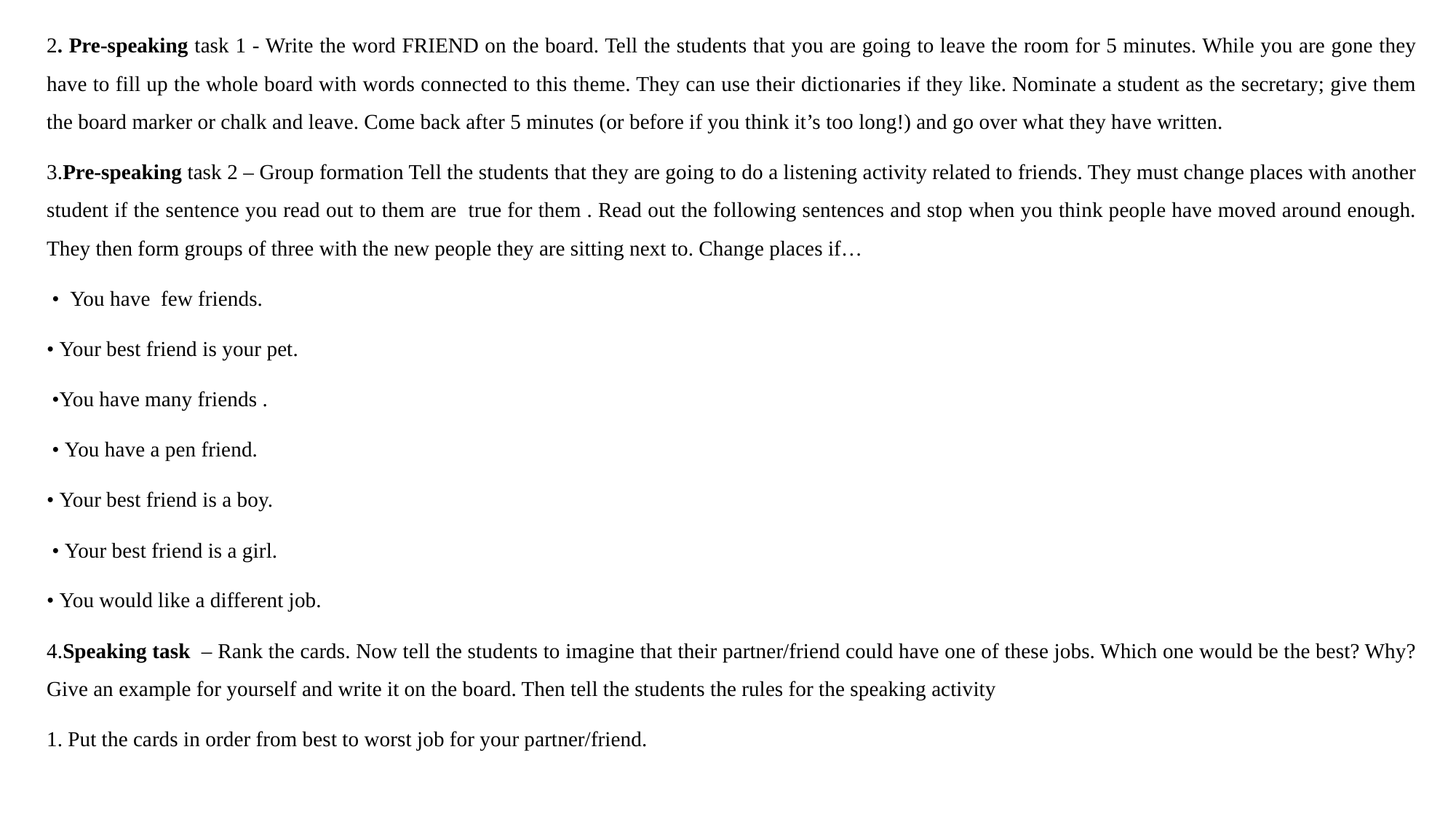

2. Pre-speaking task 1 - Write the word FRIEND on the board. Tell the students that you are going to leave the room for 5 minutes. While you are gone they have to fill up the whole board with words connected to this theme. They can use their dictionaries if they like. Nominate a student as the secretary; give them the board marker or chalk and leave. Come back after 5 minutes (or before if you think it’s too long!) and go over what they have written.
3.Pre-speaking task 2 – Group formation Tell the students that they are going to do a listening activity related to friends. They must change places with another student if the sentence you read out to them are  true for them . Read out the following sentences and stop when you think people have moved around enough. They then form groups of three with the new people they are sitting next to. Change places if…
 •  You have  few friends.
• Your best friend is your pet.
 •You have many friends .
 • You have a pen friend.
• Your best friend is a boy.
 • Your best friend is a girl.
• You would like a different job.
4.Speaking task  – Rank the cards. Now tell the students to imagine that their partner/friend could have one of these jobs. Which one would be the best? Why? Give an example for yourself and write it on the board. Then tell the students the rules for the speaking activity
1. Put the cards in order from best to worst job for your partner/friend.